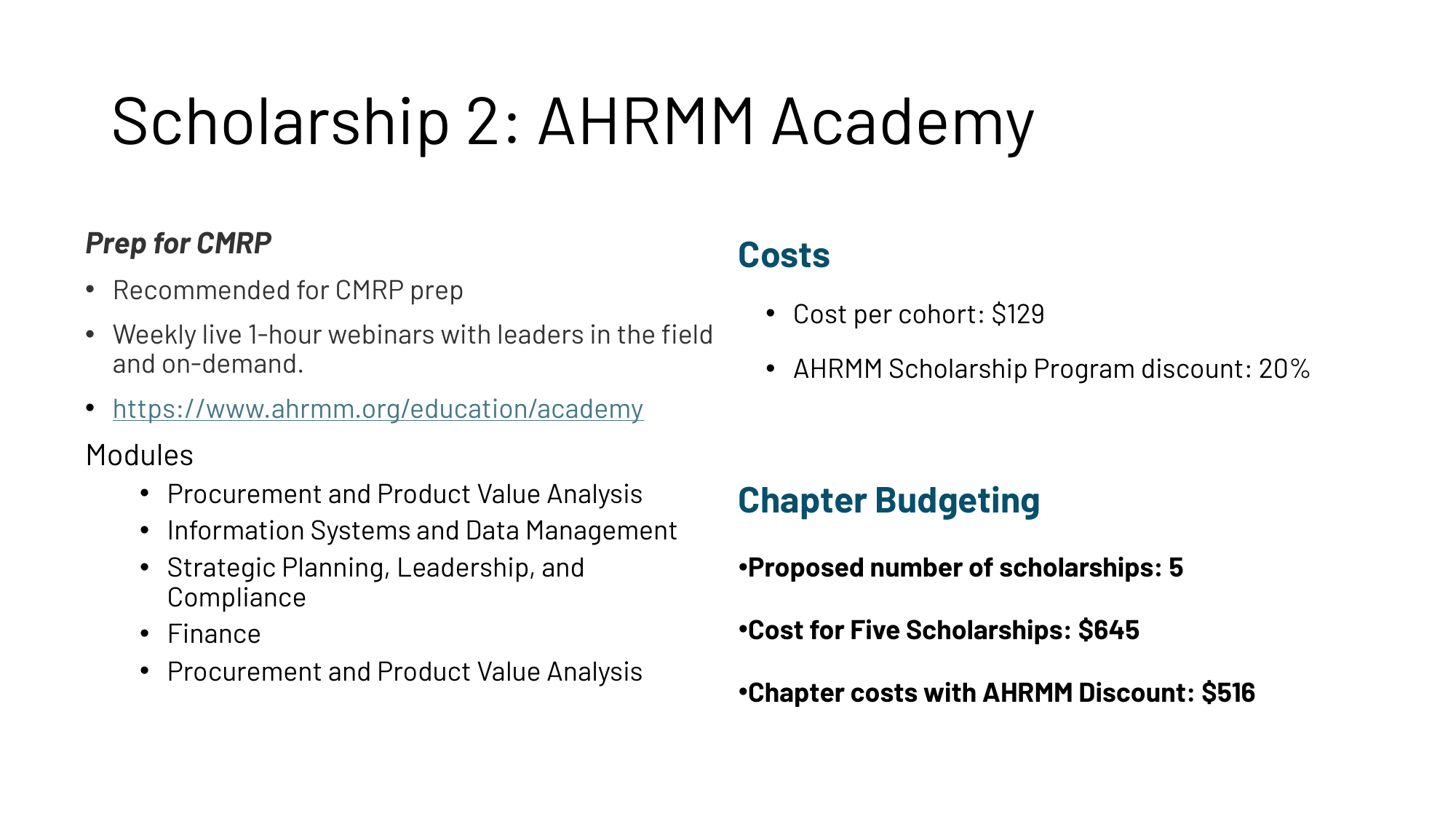

# Scholarship 2: AHRMM Academy
Prep for CMRP
Recommended for CMRP prep
Weekly live 1-hour webinars with leaders in the field and on-demand.
https://www.ahrmm.org/education/academy
Modules
Procurement and Product Value Analysis
Information Systems and Data Management
Strategic Planning, Leadership, and Compliance
Finance
Procurement and Product Value Analysis

Costs
Cost per cohort: $129
AHRMM Scholarship Program discount: 20%

Chapter Budgeting
Proposed number of scholarships: 5
Cost for Five Scholarships: $645
Chapter costs with AHRMM Discount: $516